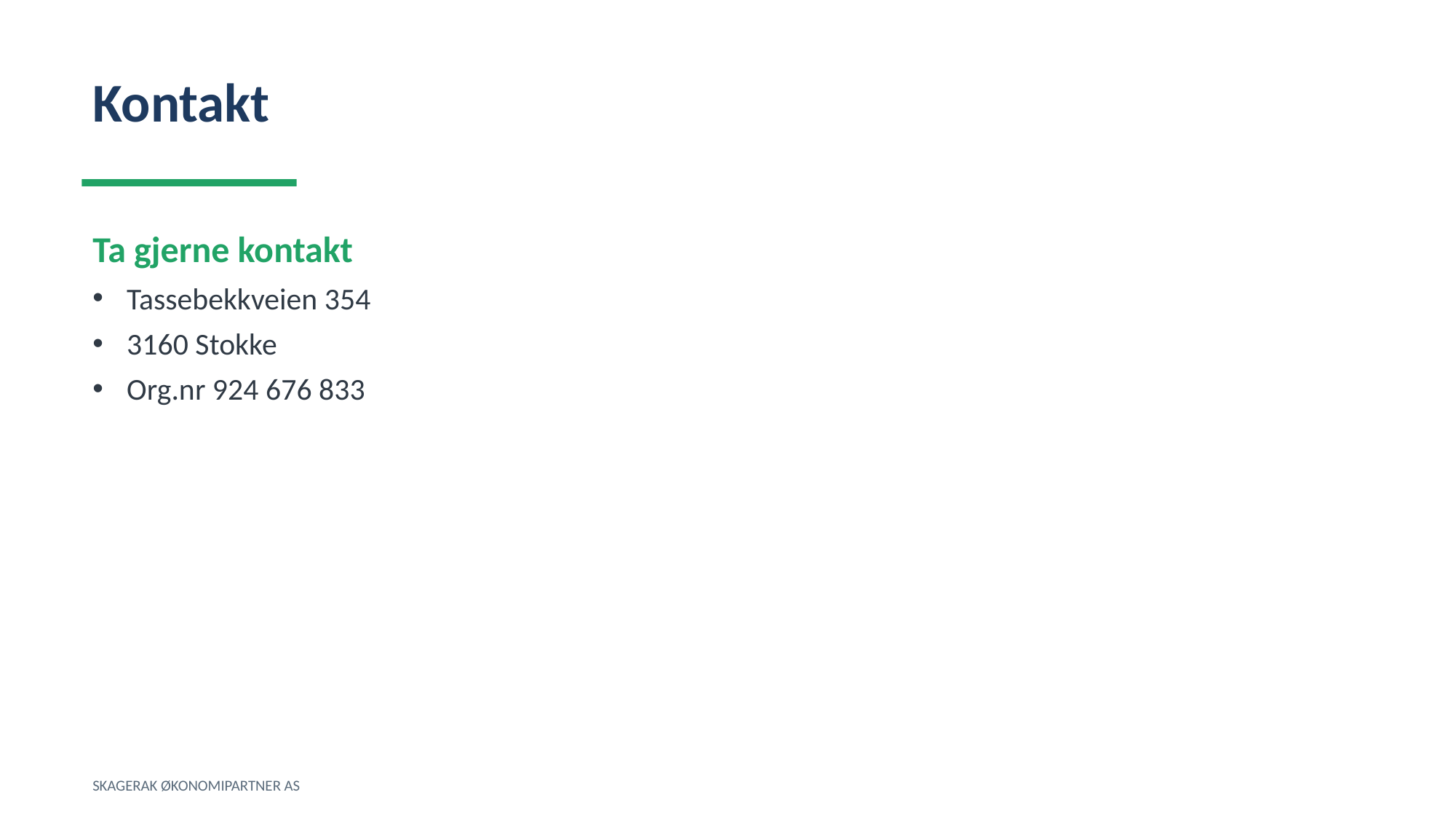

Kontakt

Ta gjerne kontakt
Tassebekkveien 354
3160 Stokke
Org.nr 924 676 833
SKAGERAK ØKONOMIPARTNER AS